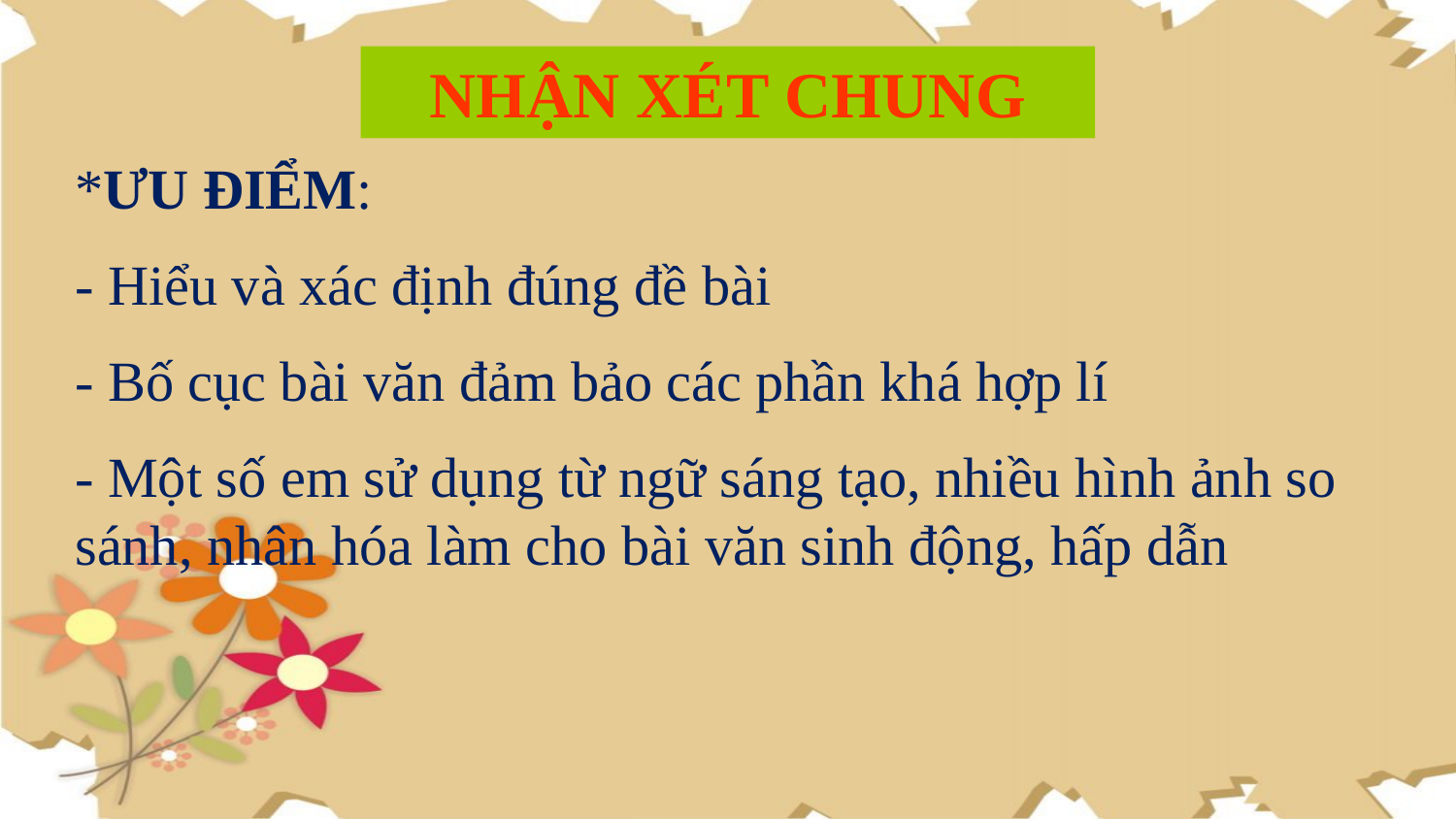

NHẬN XÉT CHUNG
*ƯU ĐIỂM:
- Hiểu và xác định đúng đề bài
- Bố cục bài văn đảm bảo các phần khá hợp lí
- Một số em sử dụng từ ngữ sáng tạo, nhiều hình ảnh so sánh, nhân hóa làm cho bài văn sinh động, hấp dẫn